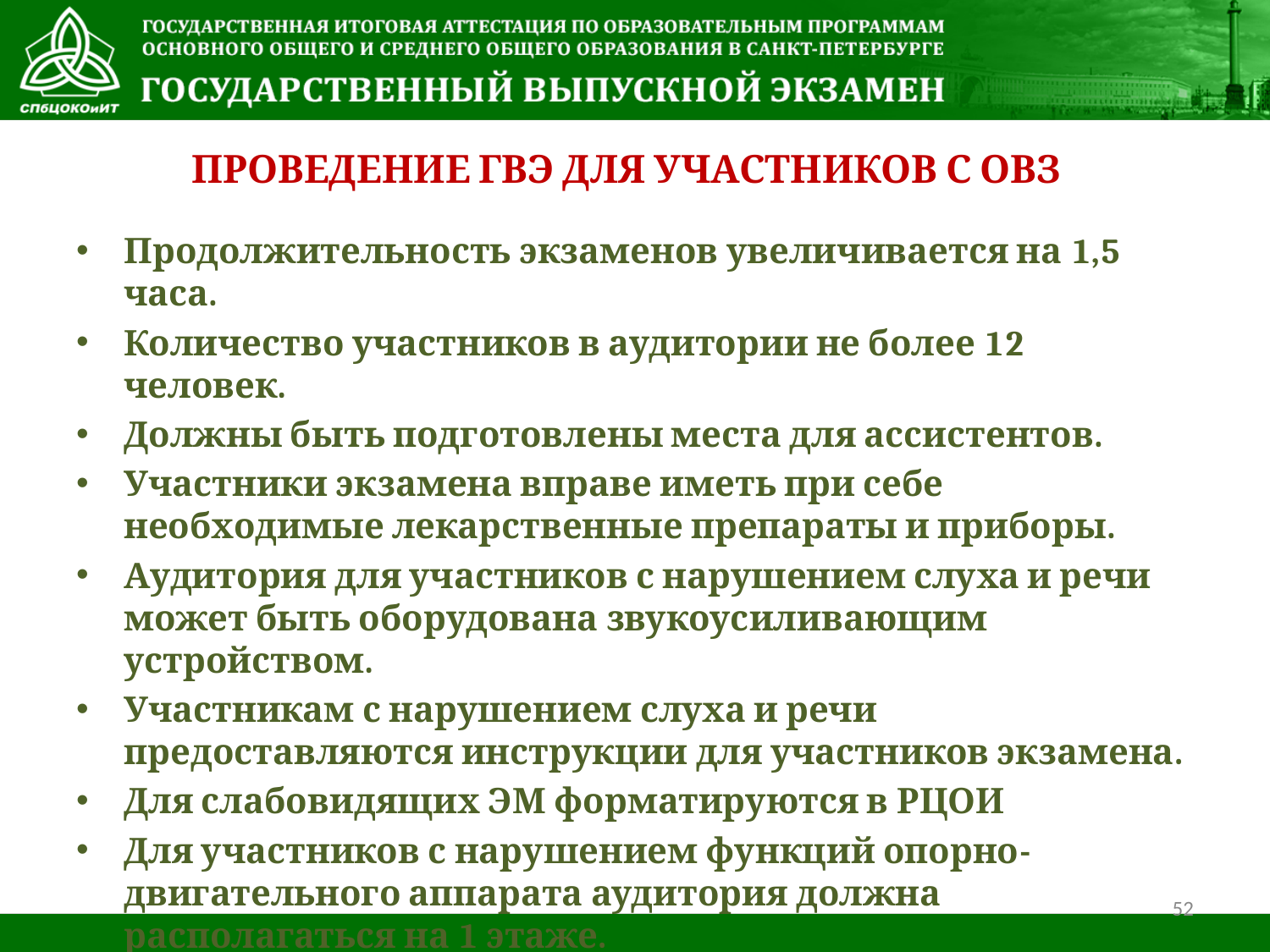

# Проведение ГВЭ для участников с ОВЗ
Продолжительность экзаменов увеличивается на 1,5 часа.
Количество участников в аудитории не более 12 человек.
Должны быть подготовлены места для ассистентов.
Участники экзамена вправе иметь при себе необходимые лекарственные препараты и приборы.
Аудитория для участников с нарушением слуха и речи может быть оборудована звукоусиливающим устройством.
Участникам с нарушением слуха и речи предоставляются инструкции для участников экзамена.
Для слабовидящих ЭМ форматируются в РЦОИ
Для участников с нарушением функций опорно-двигательного аппарата аудитория должна располагаться на 1 этаже.
52